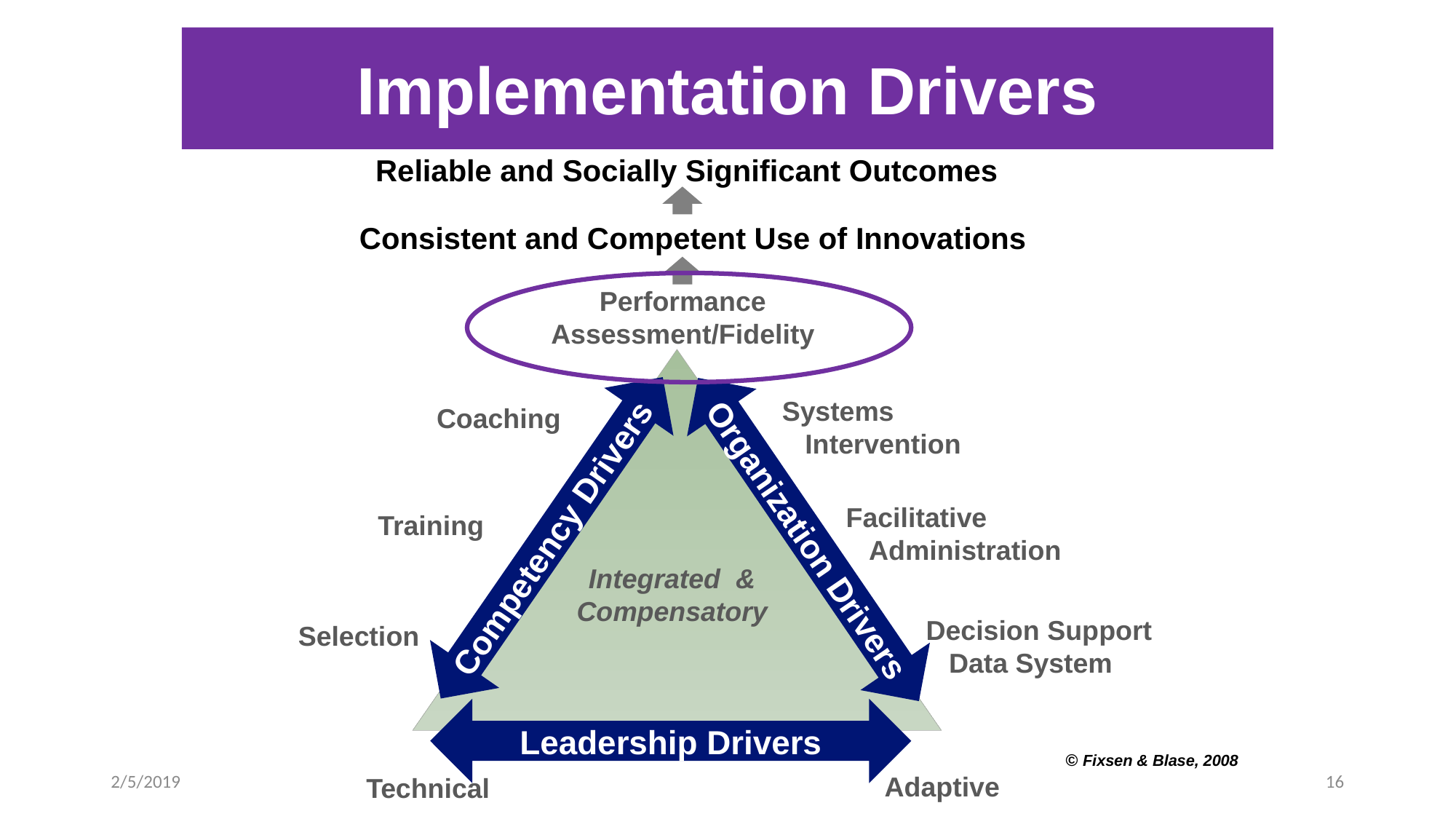

Implementation Drivers
Reliable and Socially Significant Outcomes

Consistent and Competent Use of Innovations
Performance Assessment/Fidelity

Systems
   Intervention
Coaching
Facilitative
   Administration
Competency Drivers
Organization Drivers
Training
Integrated & Compensatory
Integrated  & Compensatory
Decision Support
   Data System
Selection
Leadership Drivers

© Fixsen & Blase, 2008
2/5/2019
16
Adaptive
Technical